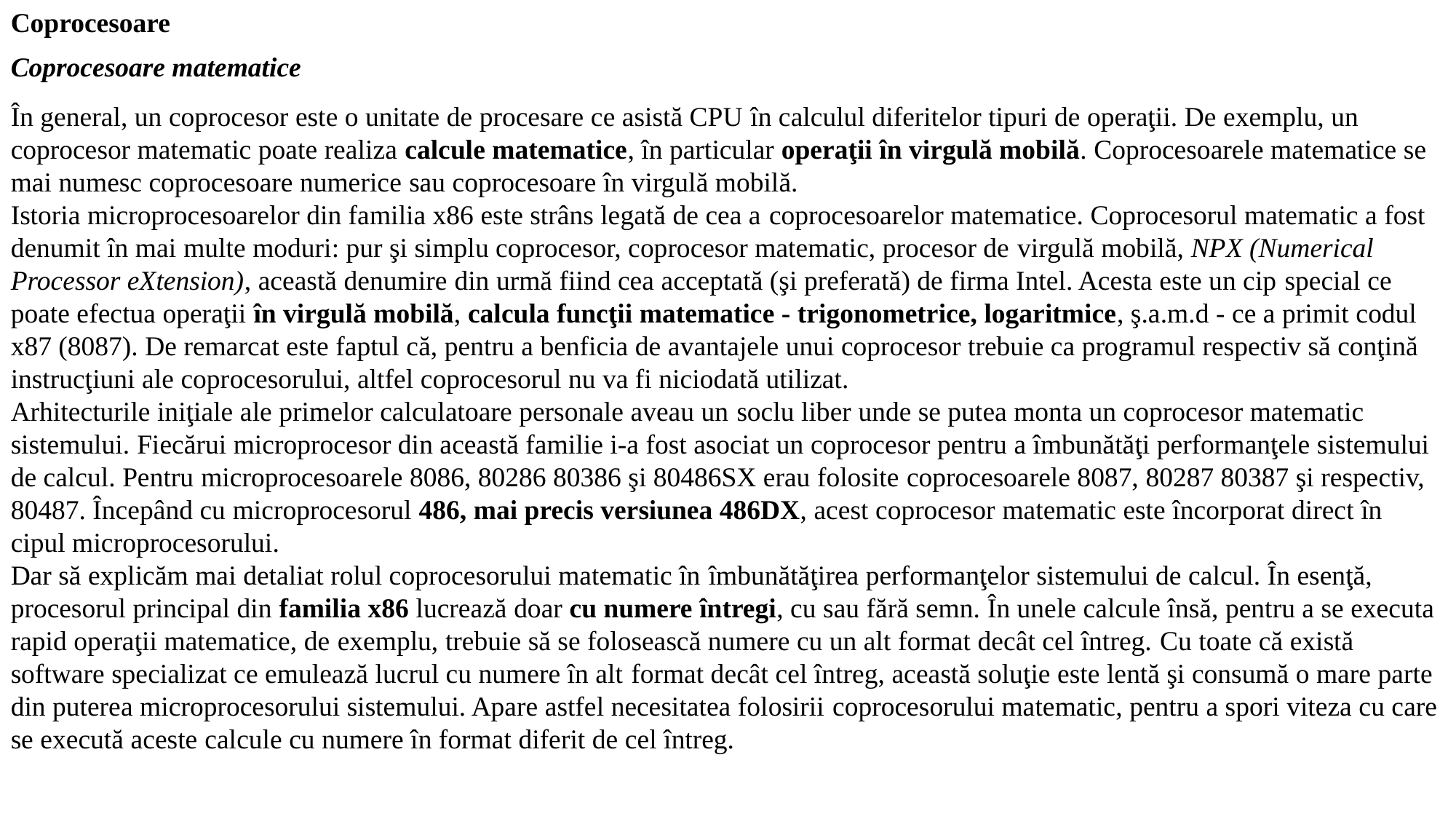

Coprocesoare
Coprocesoare matematice
În general, un coprocesor este o unitate de procesare ce asistă CPU în calculul diferitelor tipuri de operaţii. De exemplu, un coprocesor matematic poate realiza calcule matematice, în particular operaţii în virgulă mobilă. Coprocesoarele matematice se mai numesc coprocesoare numerice sau coprocesoare în virgulă mobilă.
Istoria microprocesoarelor din familia x86 este strâns legată de cea a coprocesoarelor matematice. Coprocesorul matematic a fost denumit în mai multe moduri: pur şi simplu coprocesor, coprocesor matematic, procesor de virgulă mobilă, NPX (Numerical Processor eXtension), această denumire din urmă fiind cea acceptată (şi preferată) de firma Intel. Acesta este un cip special ce poate efectua operaţii în virgulă mobilă, calcula funcţii matematice - trigonometrice, logaritmice, ş.a.m.d - ce a primit codul x87 (8087). De remarcat este faptul că, pentru a benficia de avantajele unui coprocesor trebuie ca programul respectiv să conţină instrucţiuni ale coprocesorului, altfel coprocesorul nu va fi niciodată utilizat.
Arhitecturile iniţiale ale primelor calculatoare personale aveau un soclu liber unde se putea monta un coprocesor matematic sistemului. Fiecărui microprocesor din această familie i-a fost asociat un coprocesor pentru a îmbunătăţi performanţele sistemului de calcul. Pentru microprocesoarele 8086, 80286 80386 şi 80486SX erau folosite coprocesoarele 8087, 80287 80387 şi respectiv, 80487. Începând cu microprocesorul 486, mai precis versiunea 486DX, acest coprocesor matematic este încorporat direct în cipul microprocesorului.
Dar să explicăm mai detaliat rolul coprocesorului matematic în îmbunătăţirea performanţelor sistemului de calcul. În esenţă, procesorul principal din familia x86 lucrează doar cu numere întregi, cu sau fără semn. În unele calcule însă, pentru a se executa rapid operaţii matematice, de exemplu, trebuie să se folosească numere cu un alt format decât cel întreg. Cu toate că există software specializat ce emulează lucrul cu numere în alt format decât cel întreg, această soluţie este lentă şi consumă o mare parte din puterea microprocesorului sistemului. Apare astfel necesitatea folosirii coprocesorului matematic, pentru a spori viteza cu care se execută aceste calcule cu numere în format diferit de cel întreg.